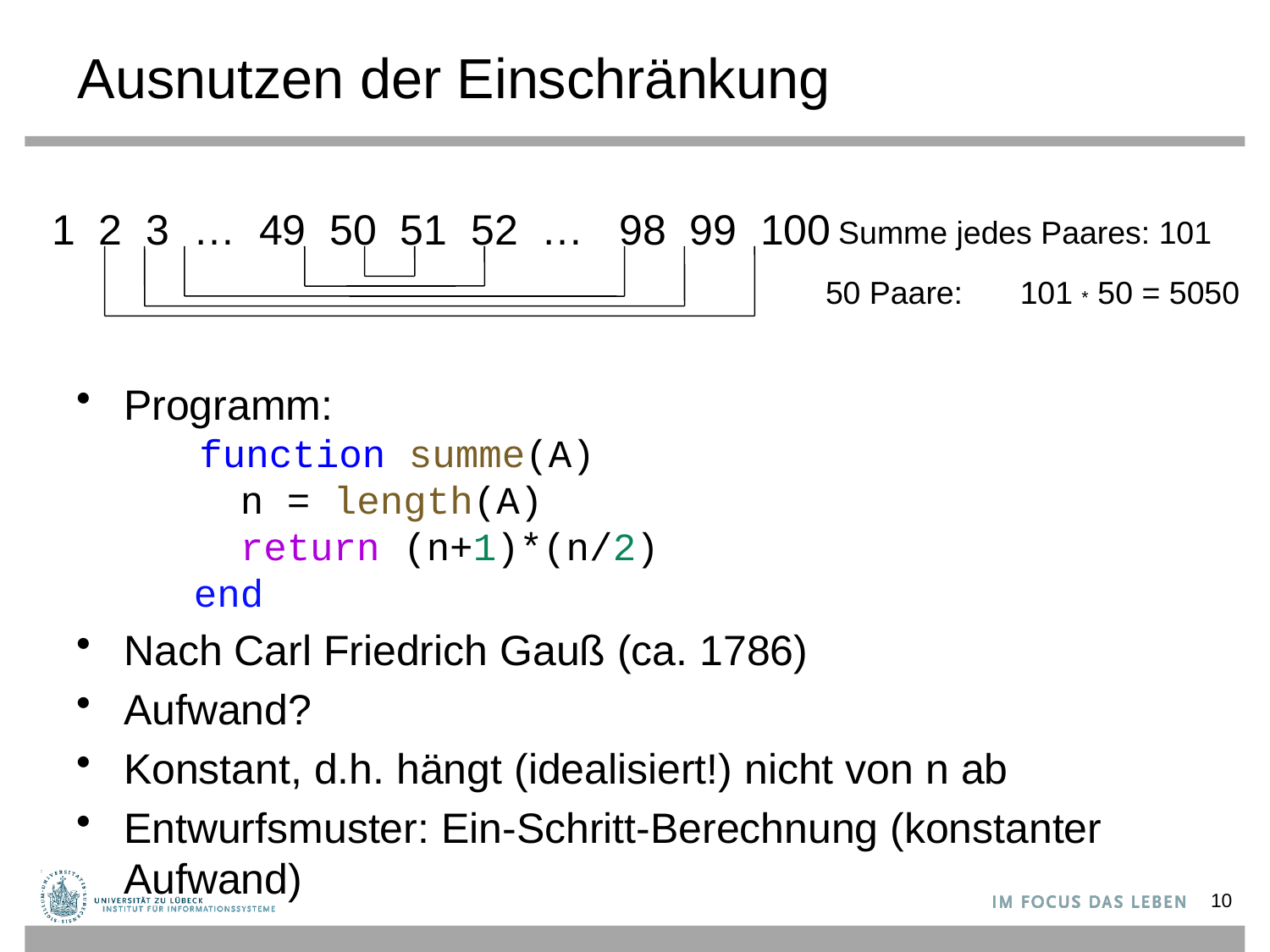

# Ausnutzen der Einschränkung
1  2  3  …  49  50  51  52  …   98  99  100
Summe jedes Paares: 101

50 Paare:
101 * 50 = 5050
Programm:
       function summe(A)
     n = length(A)
     return (n+1)*(n/2)
   end
Nach Carl Friedrich Gauß (ca. 1786)
Aufwand?
Konstant, d.h. hängt (idealisiert!) nicht von n ab
Entwurfsmuster: Ein-Schritt-Berechnung (konstanter Aufwand)
10